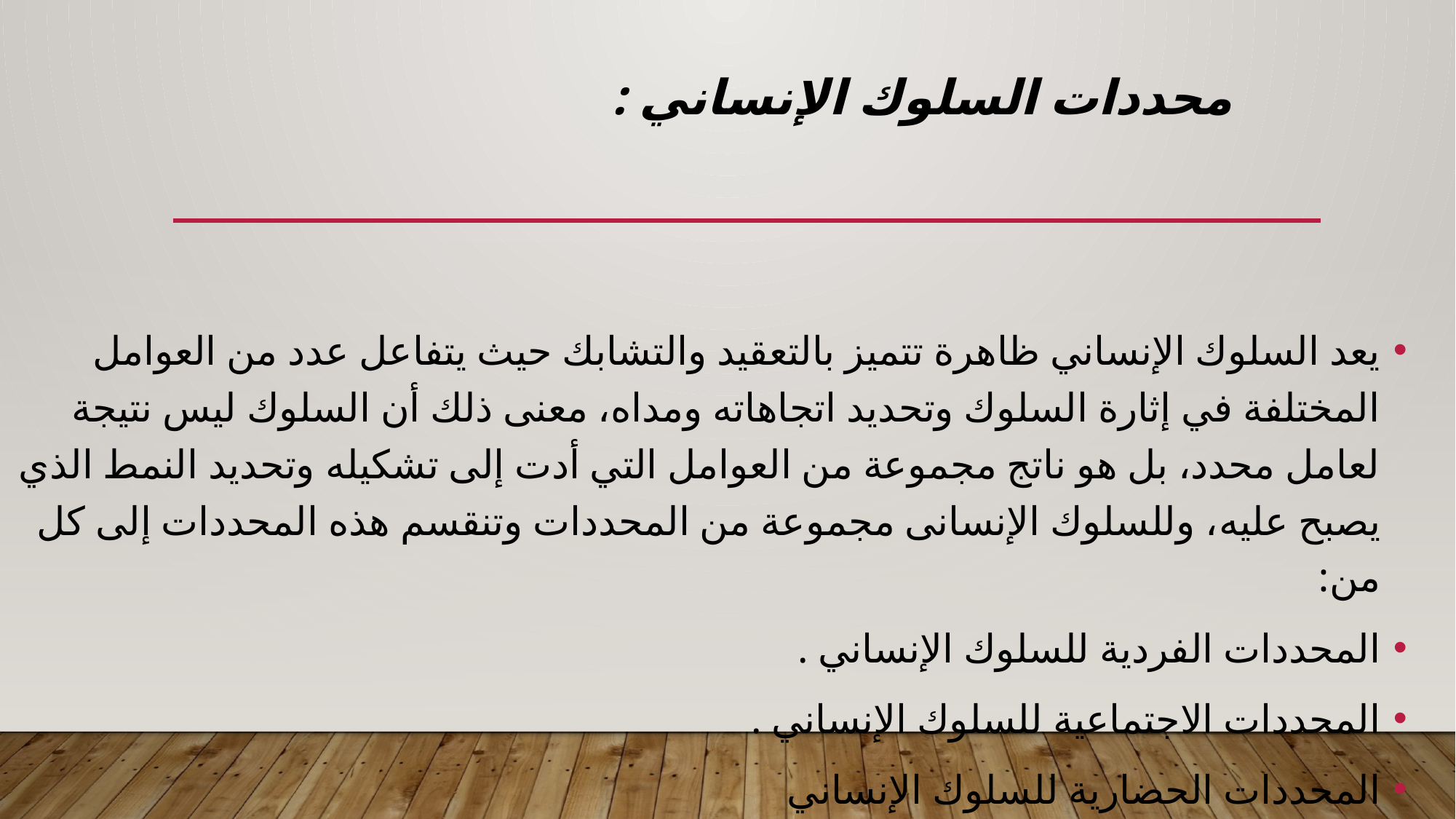

# محددات السلوك الإنساني :
يعد السلوك الإنساني ظاهرة تتميز بالتعقيد والتشابك حيث يتفاعل عدد من العوامل المختلفة في إثارة السلوك وتحديد اتجاهاته ومداه، معنى ذلك أن السلوك ليس نتيجة لعامل محدد، بل هو ناتج مجموعة من العوامل التي أدت إلى تشكيله وتحديد النمط الذي يصبح عليه، وللسلوك الإنسانى مجموعة من المحددات وتنقسم هذه المحددات إلى كل من:
المحددات الفردية للسلوك الإنساني .
المحددات الاجتماعية للسلوك الإنساني .
المحددات الحضارية للسلوك الإنساني